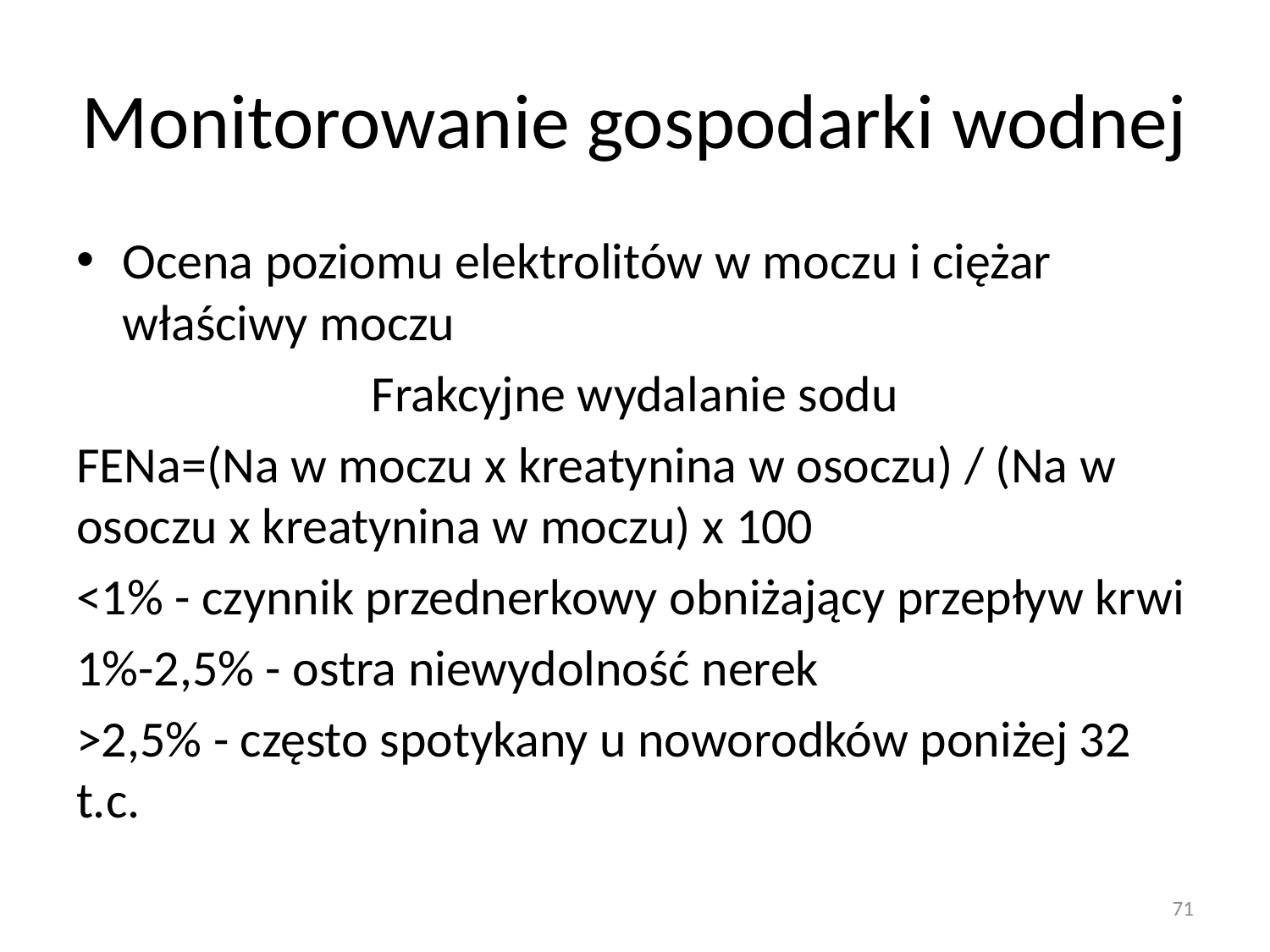

# Monitorowanie gospodarki wodnej
Ocena poziomu elektrolitów w moczu i ciężar właściwy moczu
Frakcyjne wydalanie sodu
FENa=(Na w moczu x kreatynina w osoczu) / (Na w osoczu x kreatynina w moczu) x 100
<1% - czynnik przednerkowy obniżający przepływ krwi
1%-2,5% - ostra niewydolność nerek
>2,5% - często spotykany u noworodków poniżej 32 t.c.
71